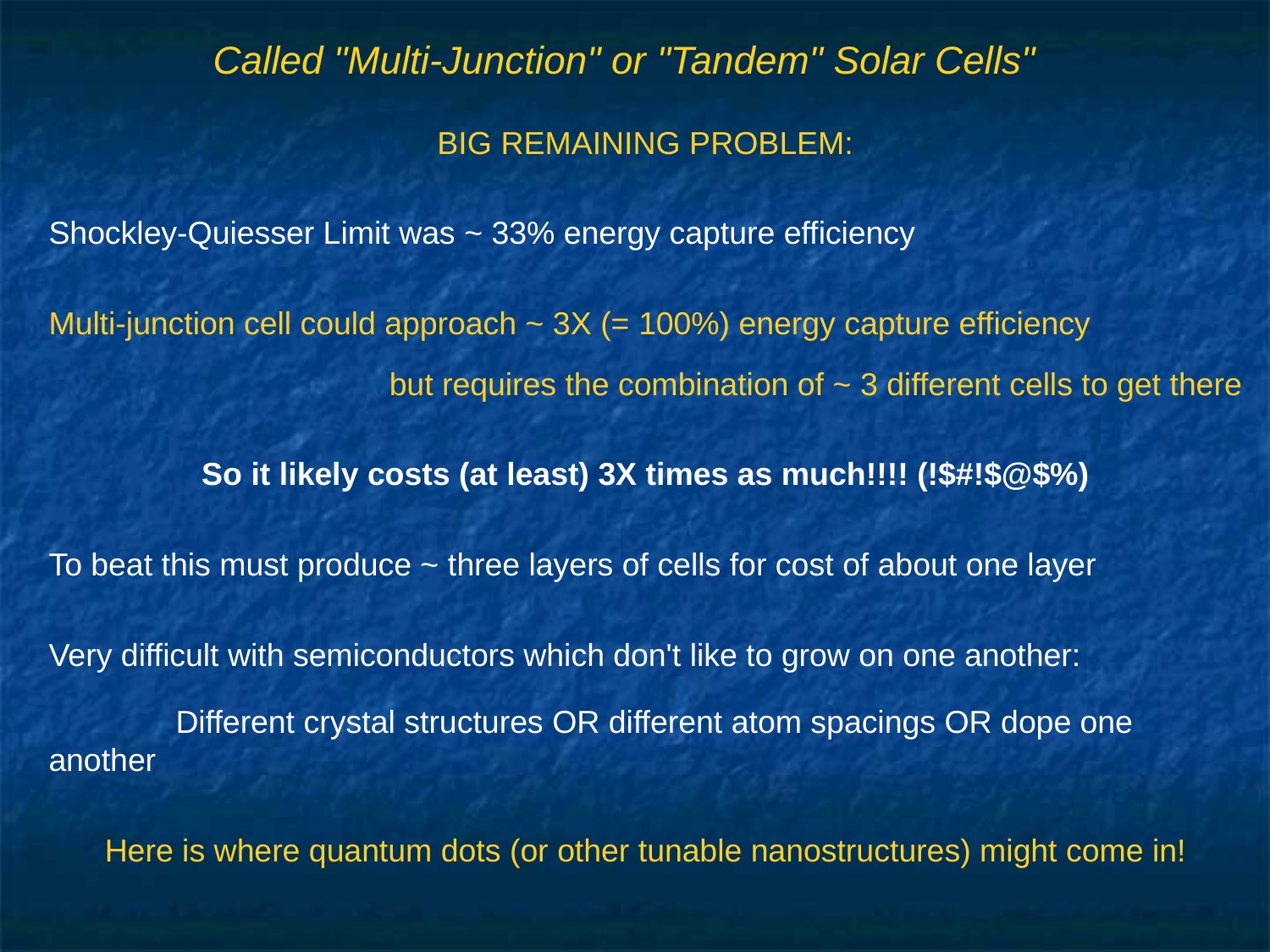

# Called "Multi-Junction" or "Tandem" Solar Cells"
BIG REMAINING PROBLEM:

Shockley-Quiesser Limit was ~ 33% energy capture efficiency

Multi-junction cell could approach ~ 3X (= 100%) energy capture efficiency

but requires the combination of ~ 3 different cells to get there

So it likely costs (at least) 3X times as much!!!! (!$#!$@$%)

To beat this must produce ~ three layers of cells for cost of about one layer

Very difficult with semiconductors which don't like to grow on one another:

	Different crystal structures OR different atom spacings OR dope one another

Here is where quantum dots (or other tunable nanostructures) might come in!